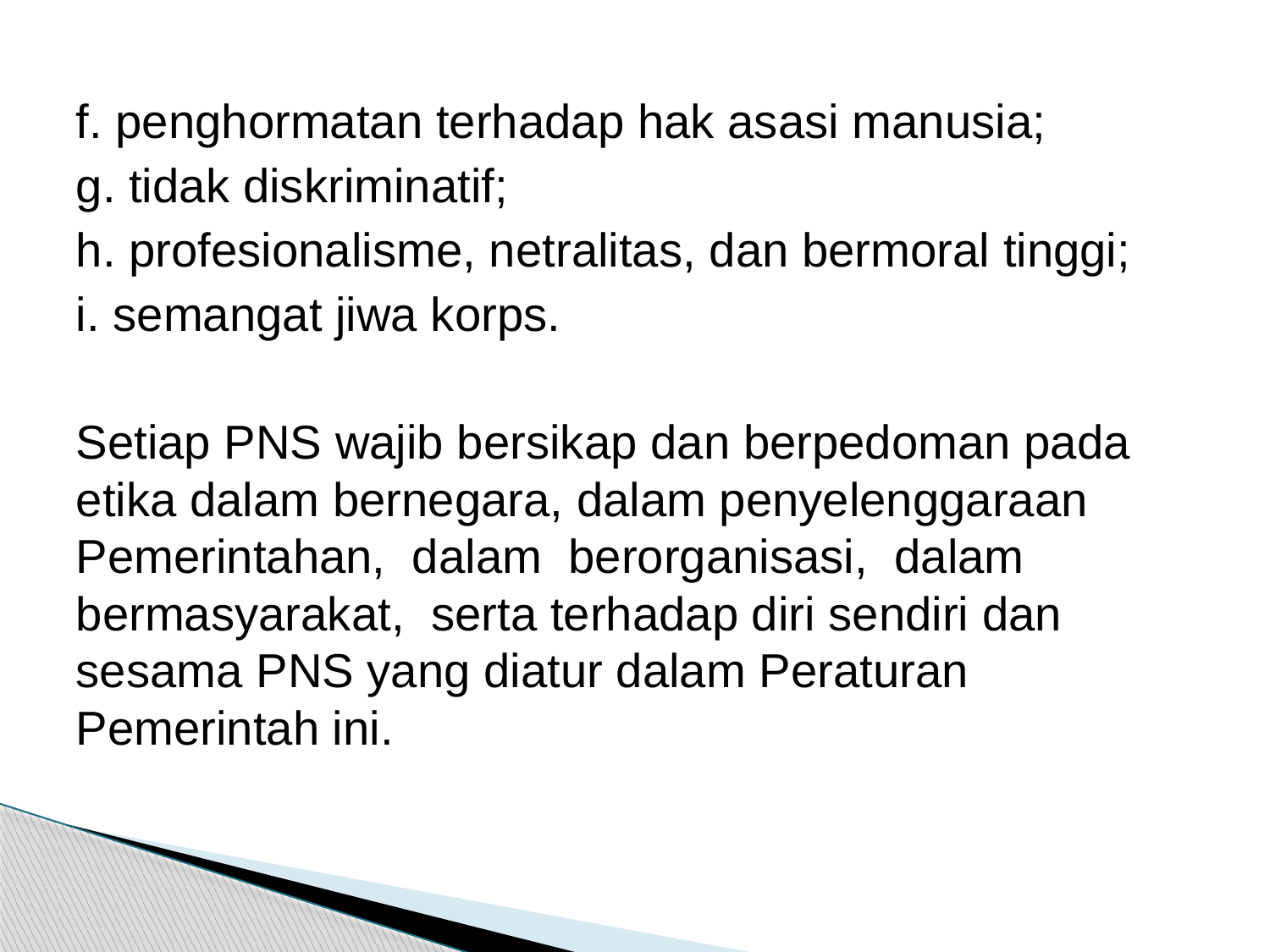

f. penghormatan terhadap hak asasi manusia;
g. tidak diskriminatif;
h. profesionalisme, netralitas, dan bermoral tinggi;
i. semangat jiwa korps.

Setiap PNS wajib bersikap dan berpedoman pada etika dalam bernegara, dalam penyelenggaraan Pemerintahan,  dalam  berorganisasi,  dalam  bermasyarakat,  serta terhadap diri sendiri dan sesama PNS yang diatur dalam Peraturan Pemerintah ini.